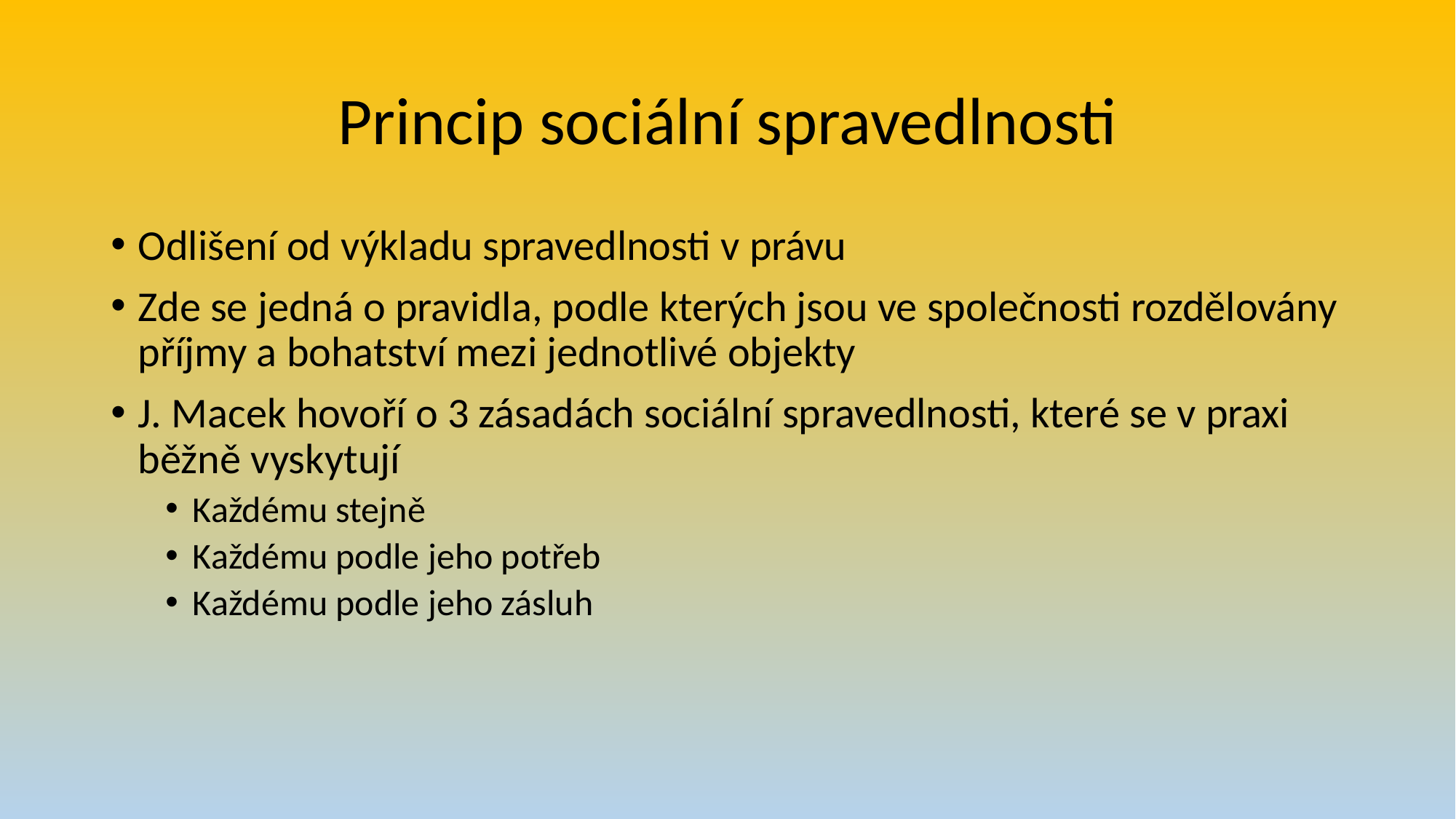

# Princip sociální spravedlnosti
Odlišení od výkladu spravedlnosti v právu
Zde se jedná o pravidla, podle kterých jsou ve společnosti rozdělovány příjmy a bohatství mezi jednotlivé objekty
J. Macek hovoří o 3 zásadách sociální spravedlnosti, které se v praxi běžně vyskytují
Každému stejně
Každému podle jeho potřeb
Každému podle jeho zásluh